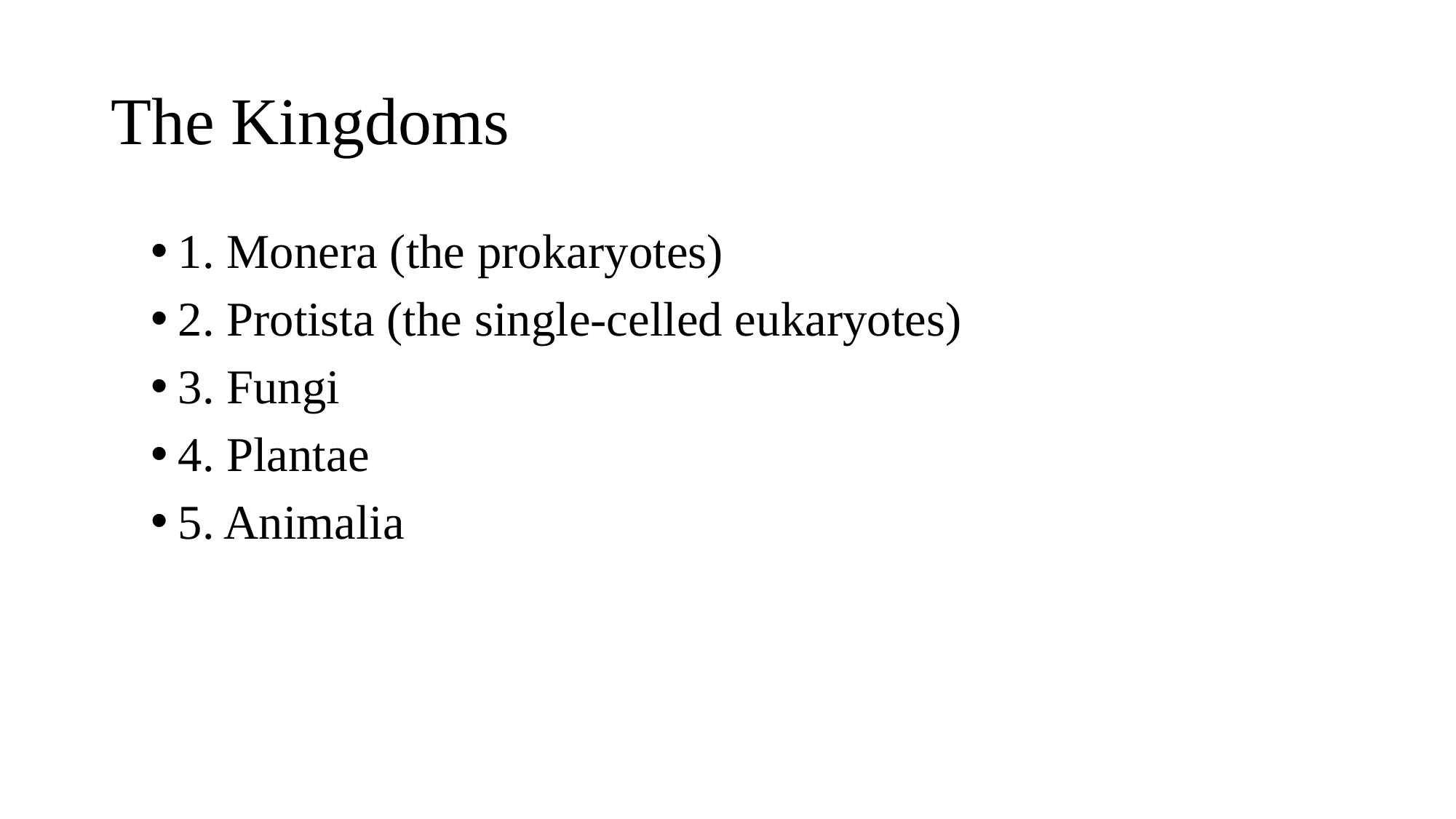

# The Kingdoms

1. Monera (the prokaryotes)
2. Protista (the single-celled eukaryotes)
3. Fungi
4. Plantae
5. Animalia